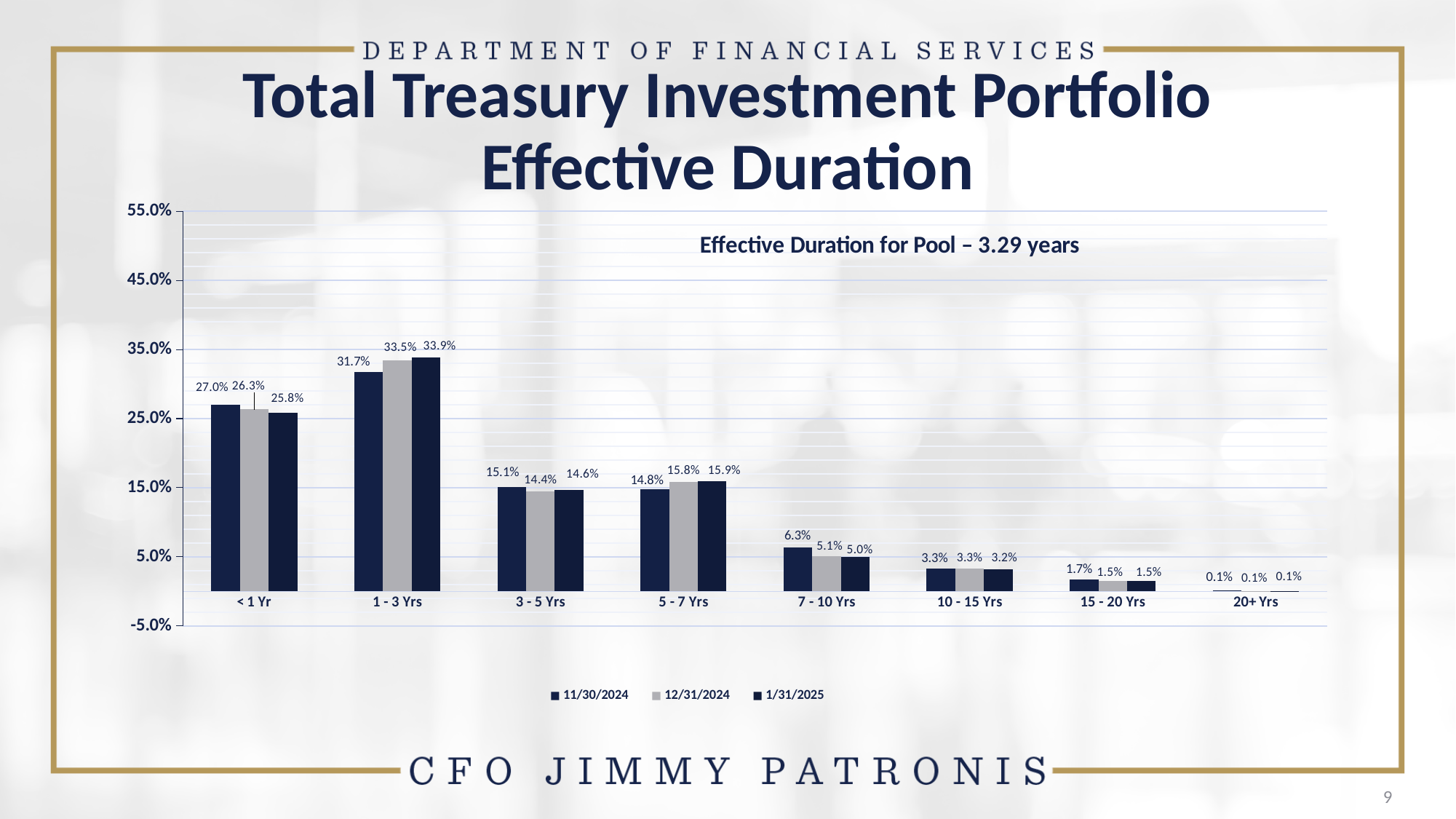

# Total Treasury Investment Portfolio Effective Duration

### Chart

| Category | 11/30/2024 | 12/31/2024 | 1/31/2025 |
|---|---|---|---|
| < 1 Yr | 0.2697 | 0.2633 | 0.2582 |
| 1 - 3 Yrs | 0.3174 | 0.3346 | 0.3389 |
| 3 - 5 Yrs | 0.151 | 0.1444 | 0.1464 |
| 5 - 7 Yrs | 0.1477 | 0.1581 | 0.1589 |
| 7 - 10 Yrs | 0.0631 | 0.051 | 0.0498 |
| 10 - 15 Yrs | 0.0326 | 0.0325 | 0.0319 |
| 15 - 20 Yrs | 0.0174 | 0.0154 | 0.0152 |
| 20+ Yrs | 0.0011 | 0.0007 | 0.0007 |
9